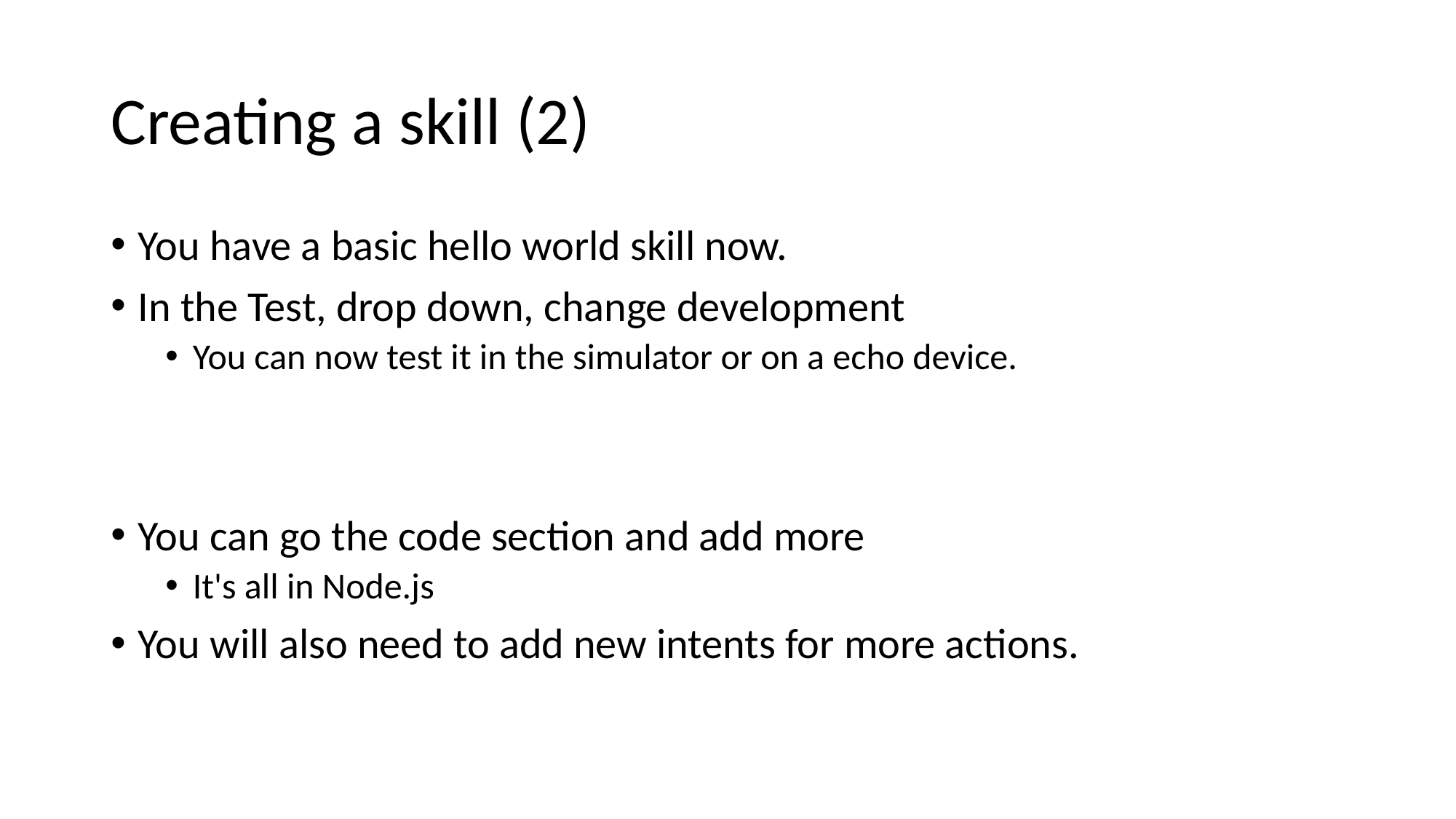

# Creating a skill (2)
You have a basic hello world skill now.
In the Test, drop down, change development
You can now test it in the simulator or on a echo device.

You can go the code section and add more
It's all in Node.js
You will also need to add new intents for more actions.